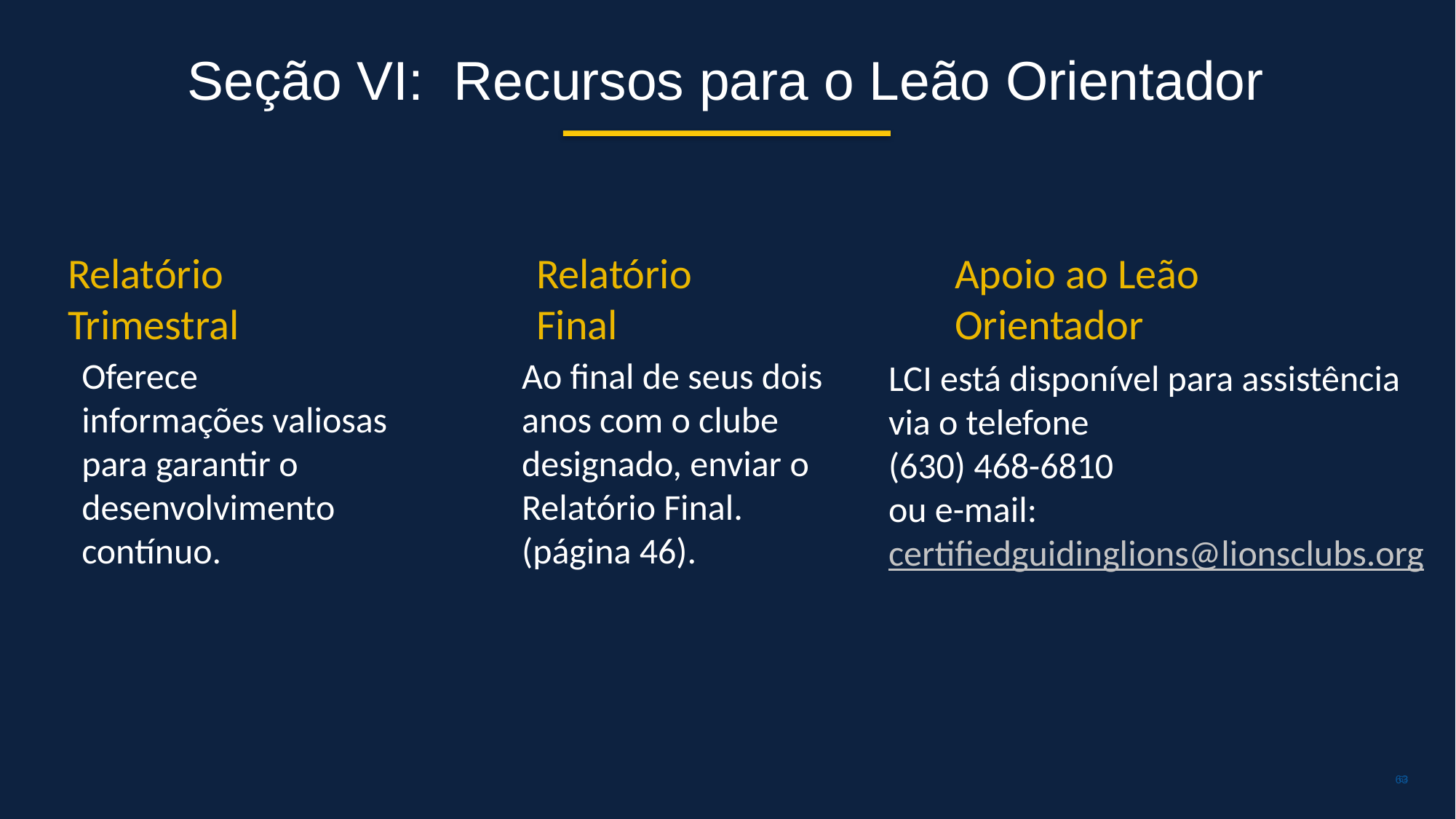

Seção VI:  Recursos para o Leão Orientador

Relatório Trimestral
Relatório Final
Apoio ao Leão Orientador
Oferece informações valiosas para garantir o desenvolvimento contínuo.
Ao final de seus dois anos com o clube designado, enviar o Relatório Final.
(página 46).
LCI está disponível para assistência via o telefone
(630) 468-6810
ou e-mail: certifiedguidinglions@lionsclubs.org

1
2
3